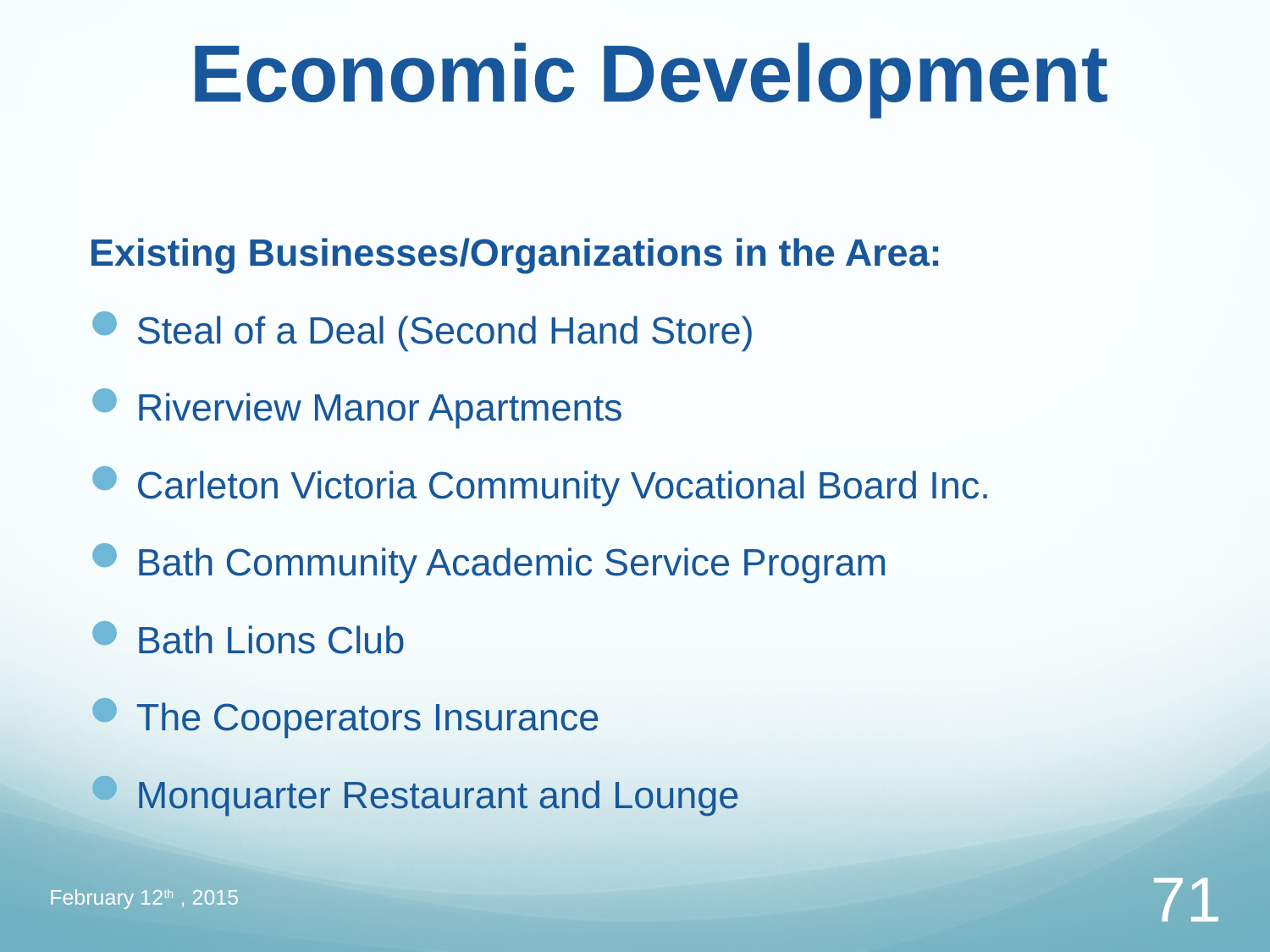

# Economic Development
Existing Businesses/Organizations in the Area:
Steal of a Deal (Second Hand Store)
Riverview Manor Apartments
Carleton Victoria Community Vocational Board Inc.
Bath Community Academic Service Program
Bath Lions Club
The Cooperators Insurance
Monquarter Restaurant and Lounge
February 12th , 2015
71